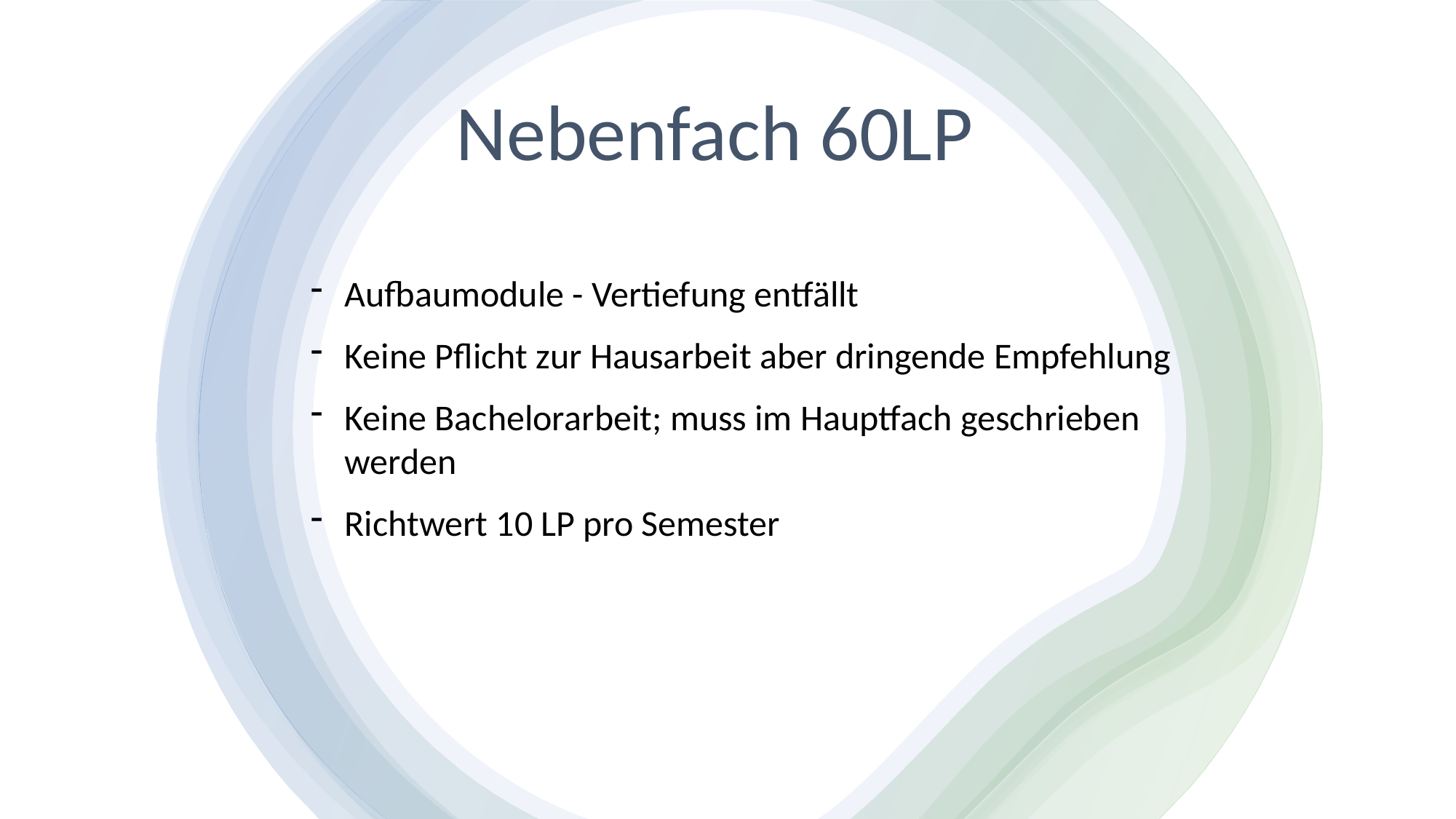

# Nebenfach 60LP
Aufbaumodule - Vertiefung entfällt
Keine Pflicht zur Hausarbeit aber dringende Empfehlung
Keine Bachelorarbeit; muss im Hauptfach geschrieben werden
Richtwert 10 LP pro Semester